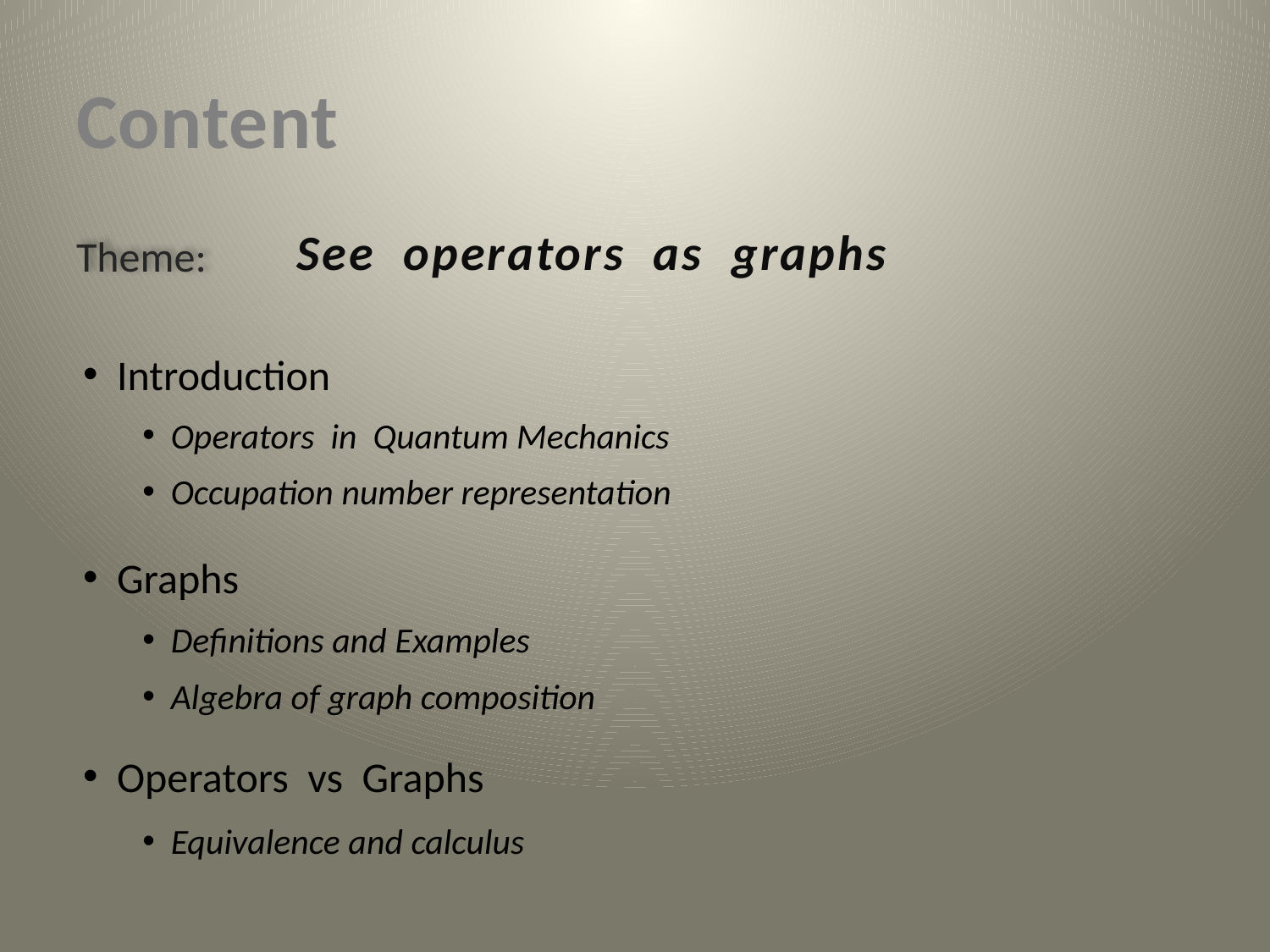

# Content
Theme:
See  operators  as  graphs
  Introduction
  Operators  in  Quantum Mechanics
  Occupation number representation
  Graphs
  Definitions and Examples
  Algebra of graph composition
  Operators  vs  Graphs
  Equivalence and calculus